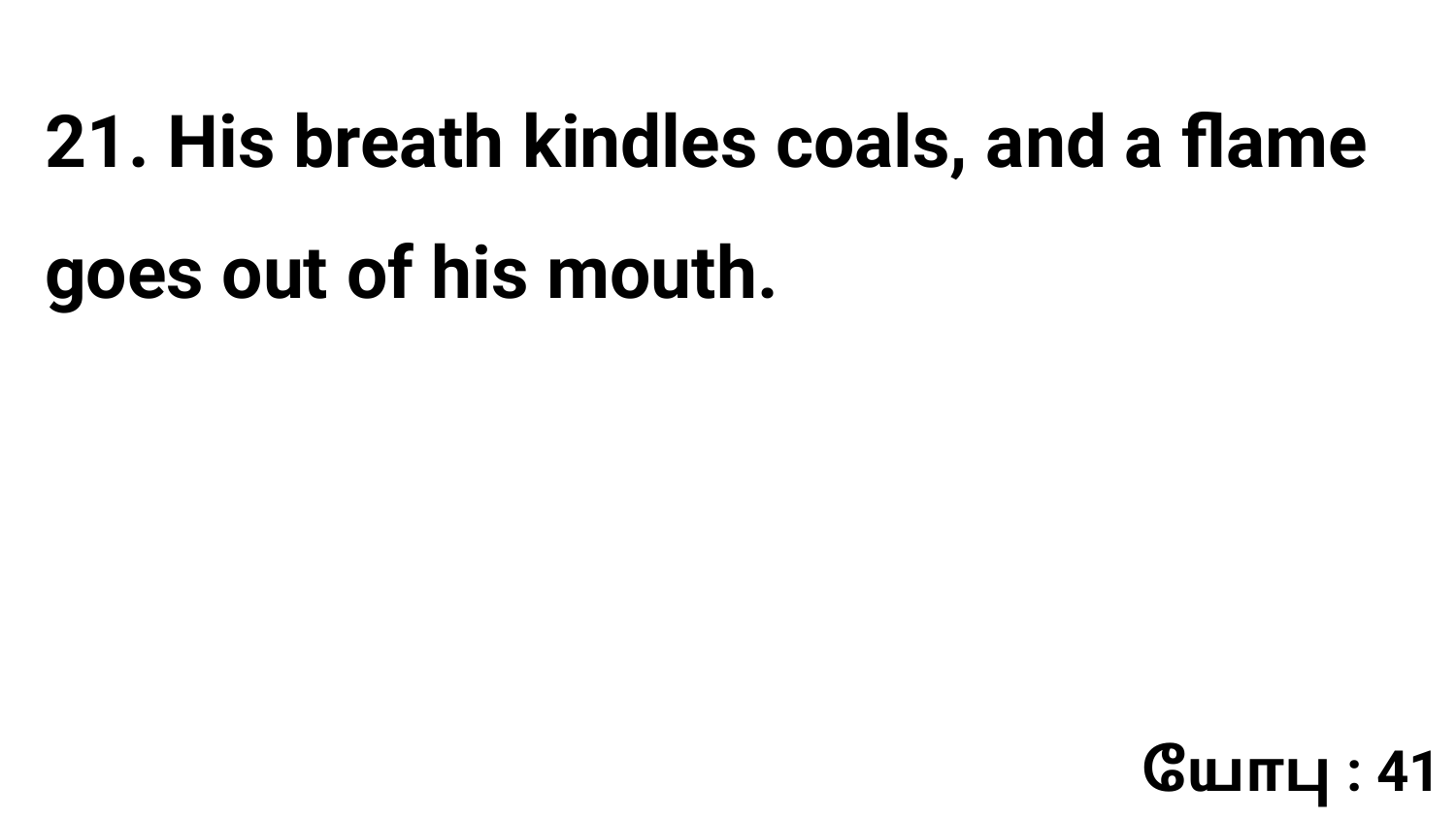

21. His breath kindles coals, and a flame goes out of his mouth.
யோபு : 41